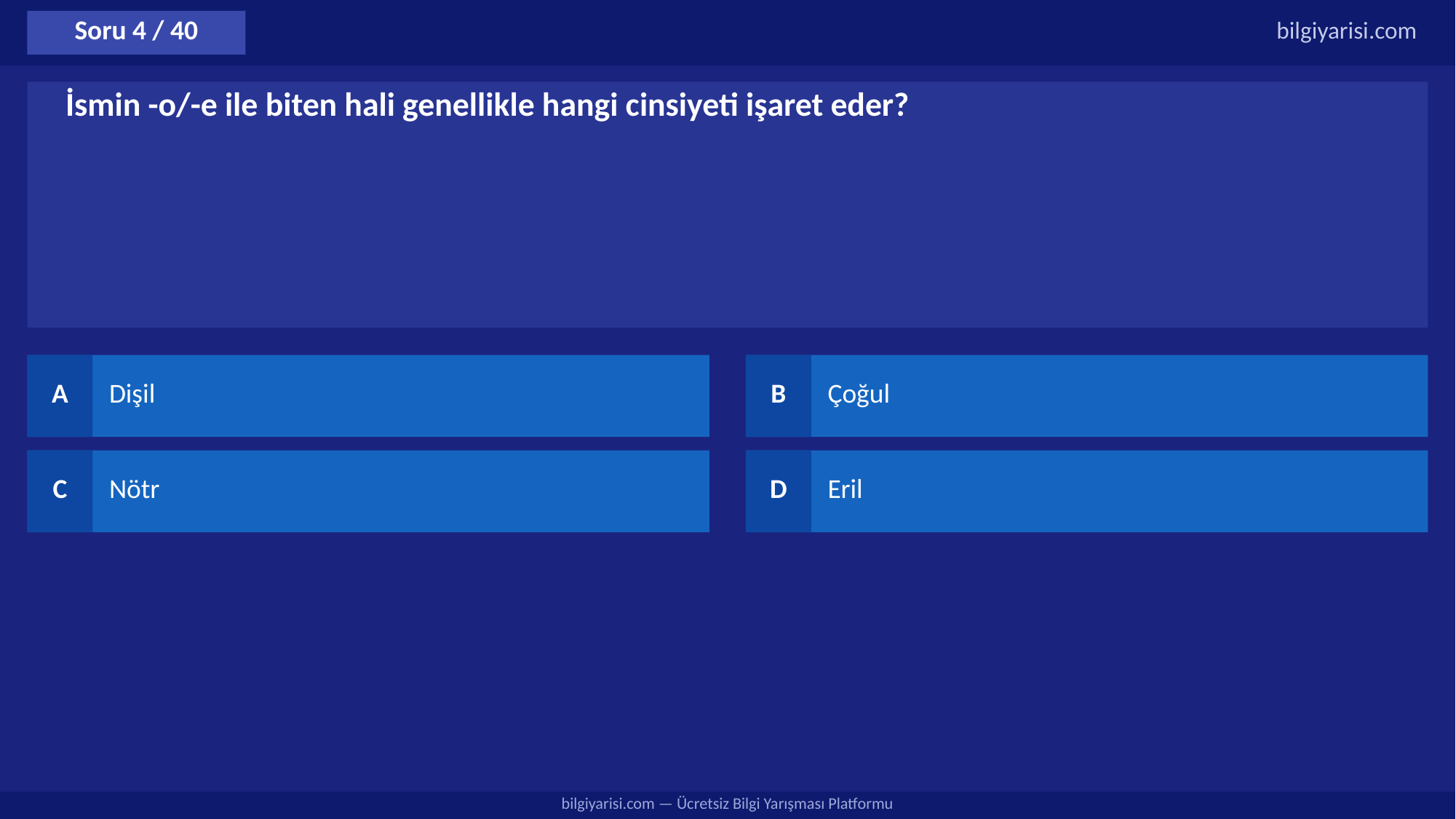

Soru 4 / 40
bilgiyarisi.com

İsmin -o/-e ile biten hali genellikle hangi cinsiyeti işaret eder?

A
Dişil

B
Çoğul

C
Nötr

D
Eril
bilgiyarisi.com — Ücretsiz Bilgi Yarışması Platformu